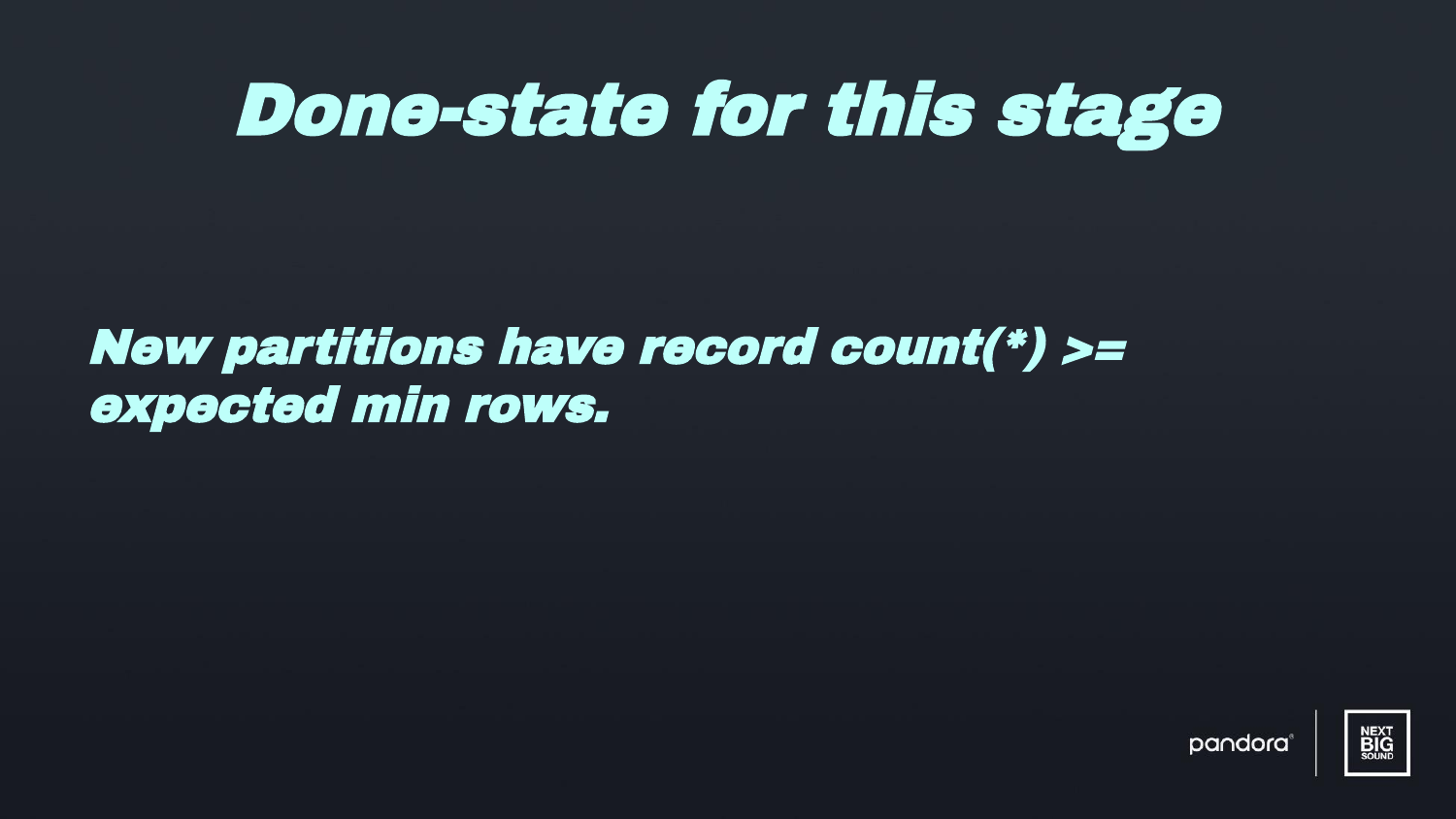

Done-state for this stage

New partitions have record count(*) >= expected min rows.